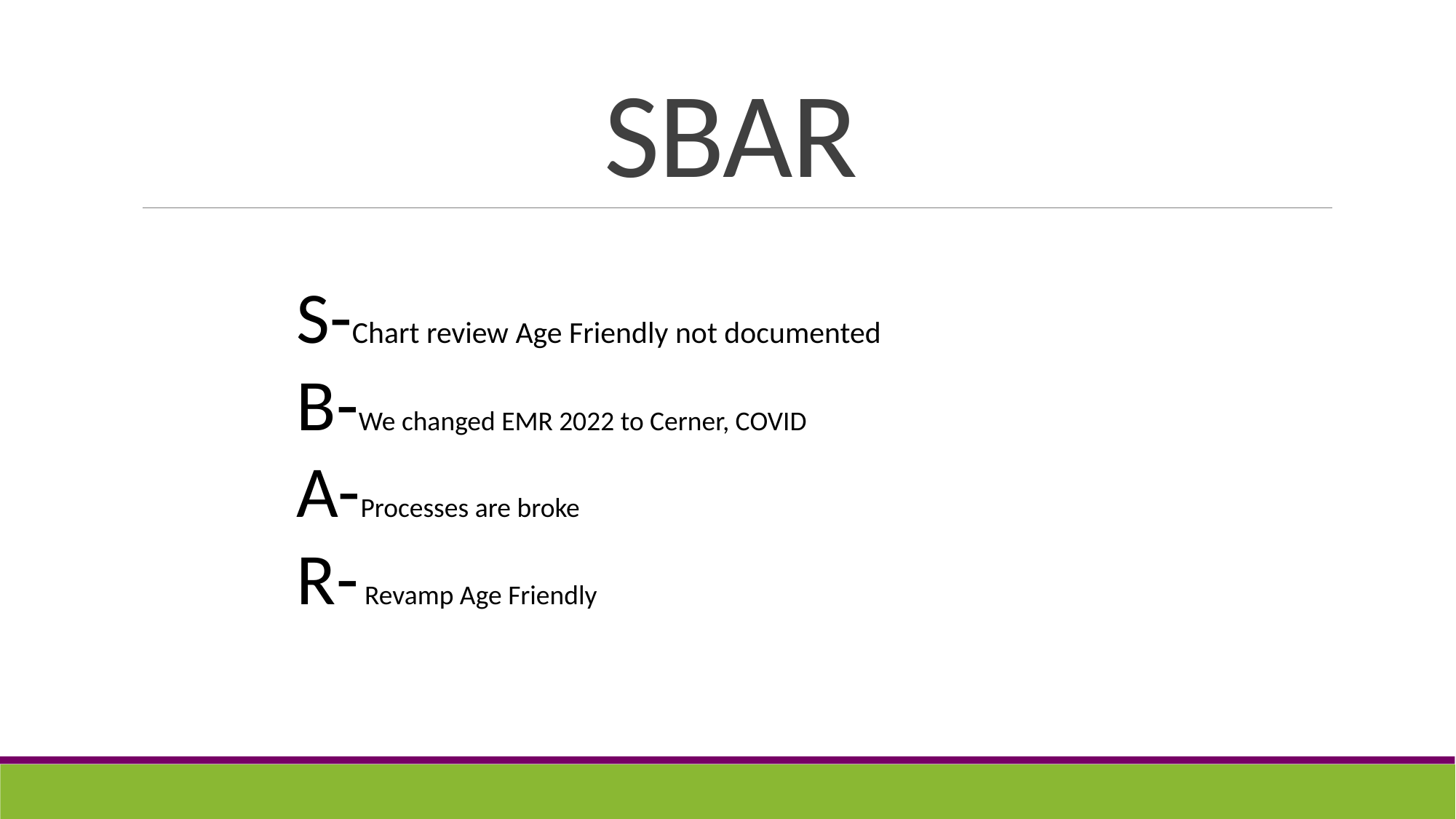

# SBAR
S-Chart review Age Friendly not documented
B-We changed EMR 2022 to Cerner, COVID
A-Processes are broke
R- Revamp Age Friendly